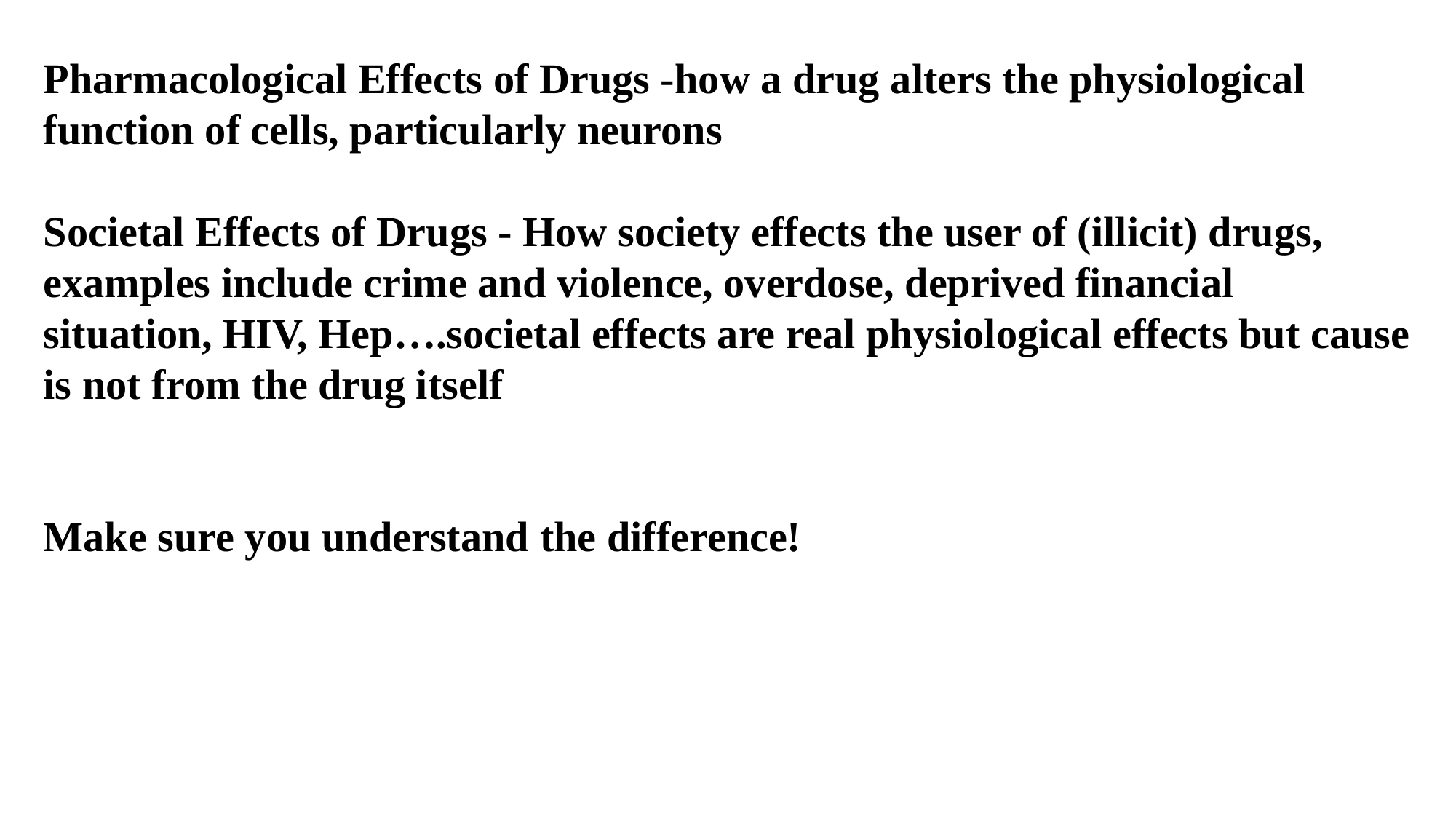

Pharmacological Effects of Drugs -how a drug alters the physiological function of cells, particularly neurons

Societal Effects of Drugs - How society effects the user of (illicit) drugs, examples include crime and violence, overdose, deprived financial situation, HIV, Hep….societal effects are real physiological effects but cause is not from the drug itself

Make sure you understand the difference!